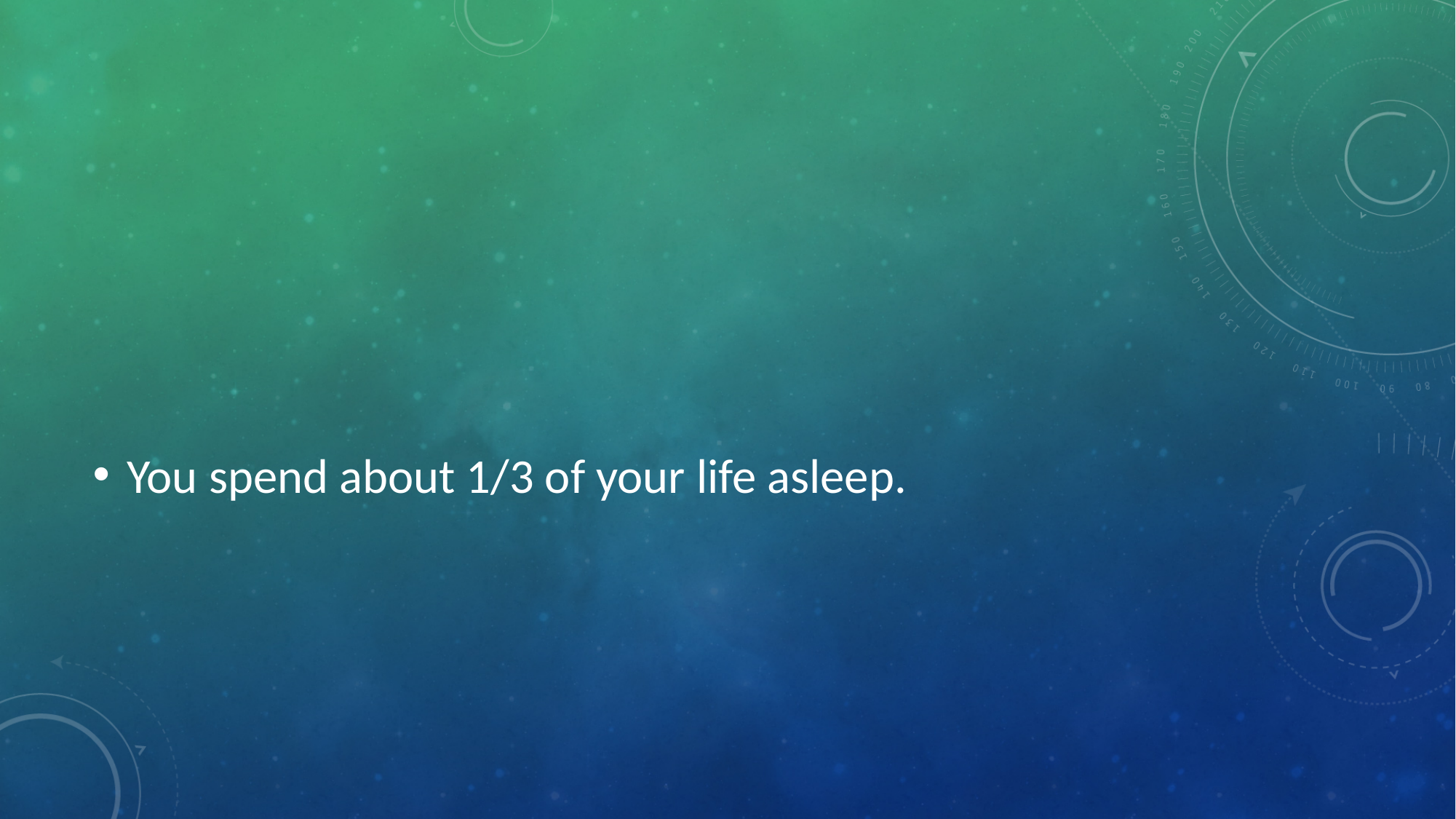

#
You spend about 1/3 of your life asleep.